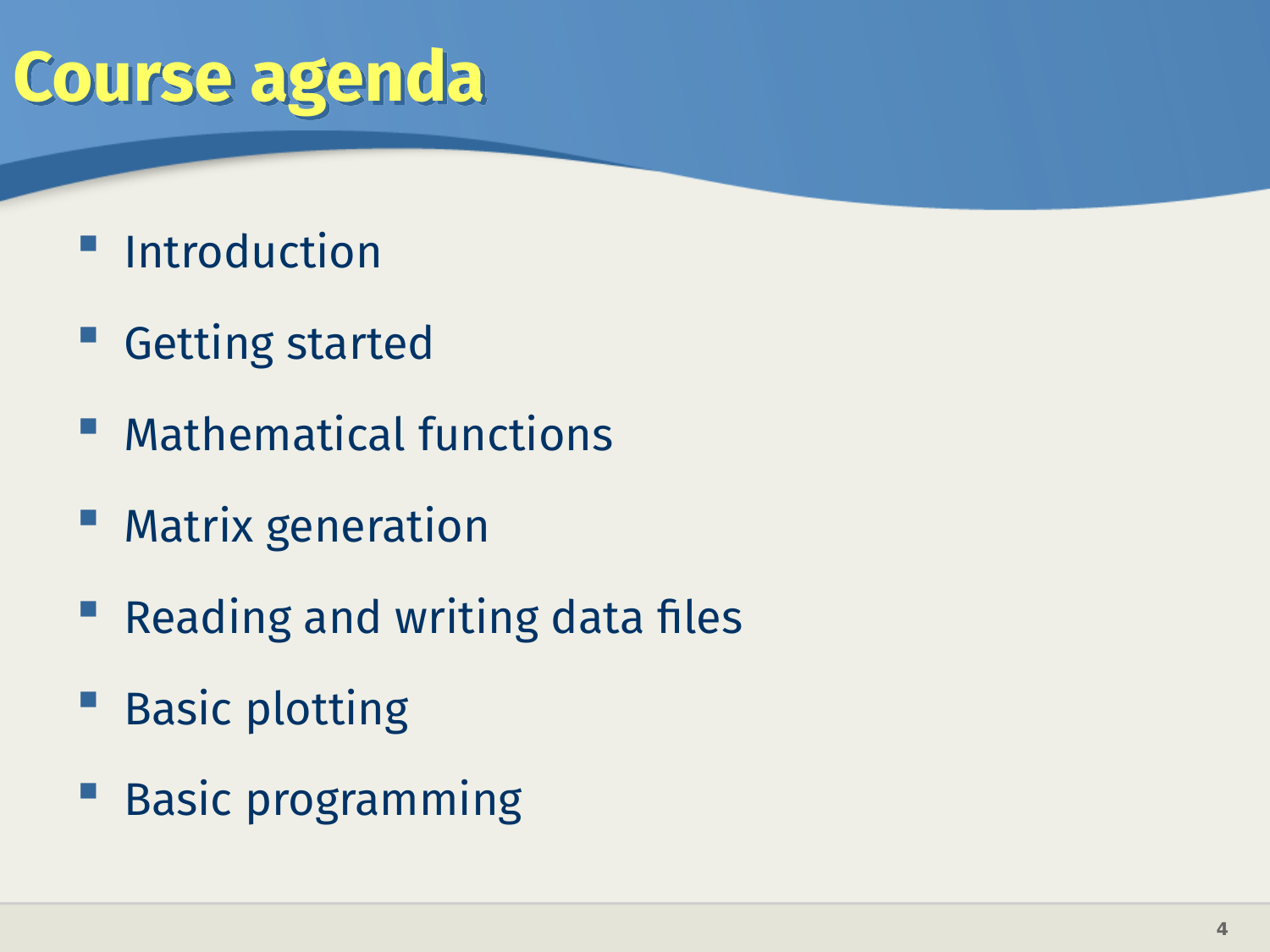

# Course agenda
Introduction

Getting started

Mathematical functions

Matrix generation

Reading and writing data files

Basic plotting

Basic programming